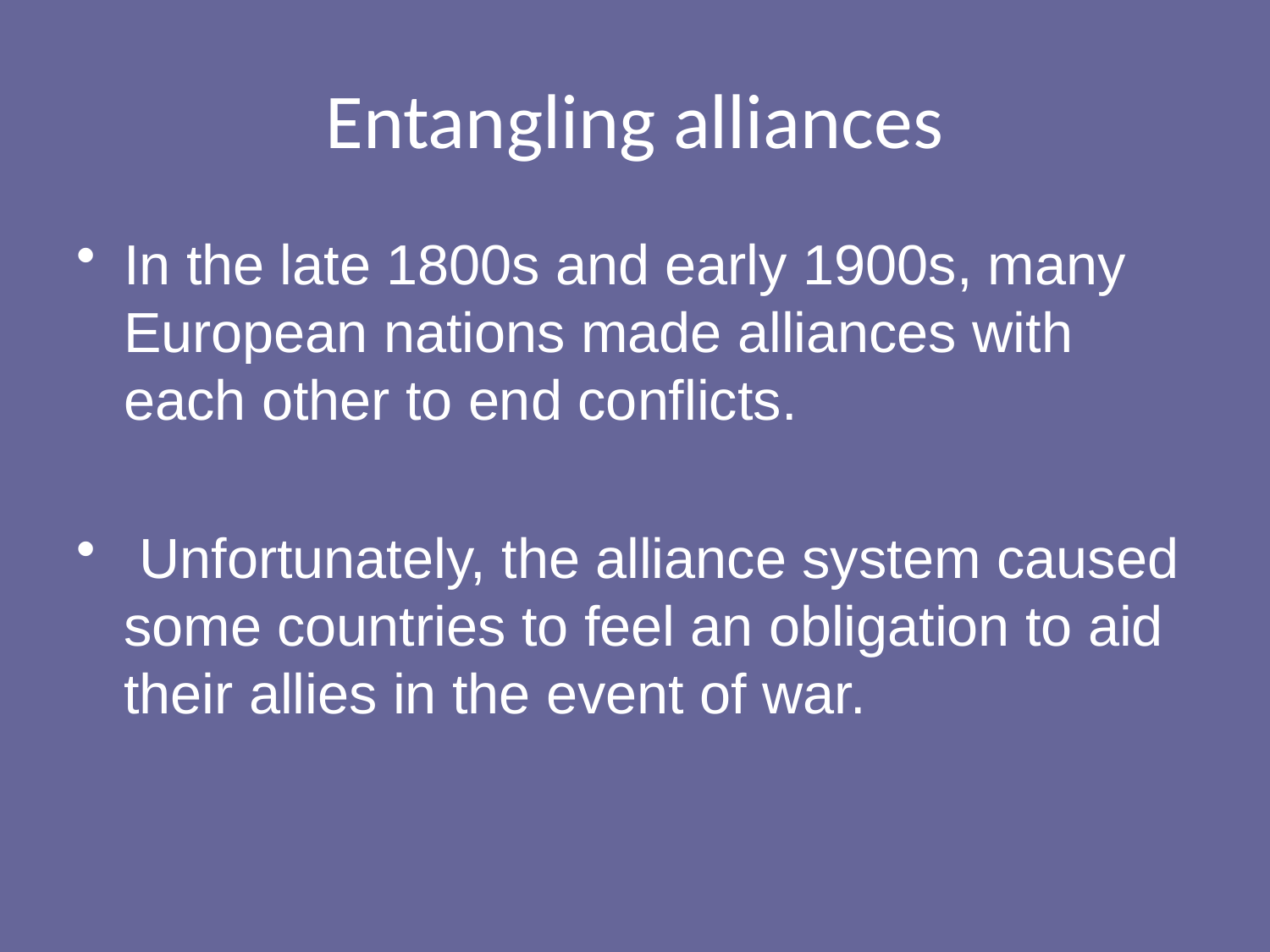

# Entangling alliances
In the late 1800s and early 1900s, many European nations made alliances with each other to end conflicts.

 Unfortunately, the alliance system caused some countries to feel an obligation to aid their allies in the event of war.